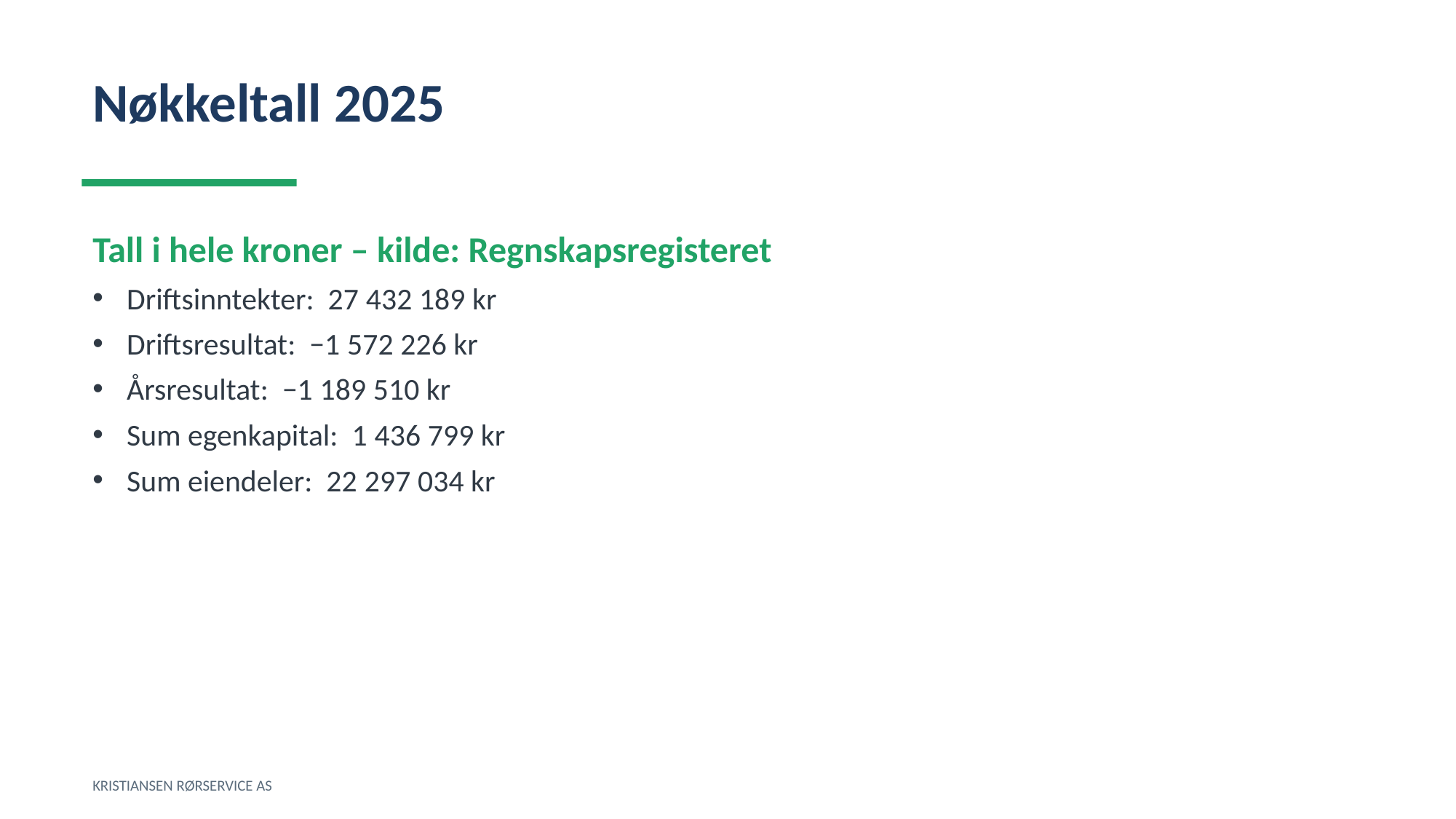

Nøkkeltall 2025

Tall i hele kroner – kilde: Regnskapsregisteret
Driftsinntekter:  27 432 189 kr
Driftsresultat:  −1 572 226 kr
Årsresultat:  −1 189 510 kr
Sum egenkapital:  1 436 799 kr
Sum eiendeler:  22 297 034 kr
KRISTIANSEN RØRSERVICE AS